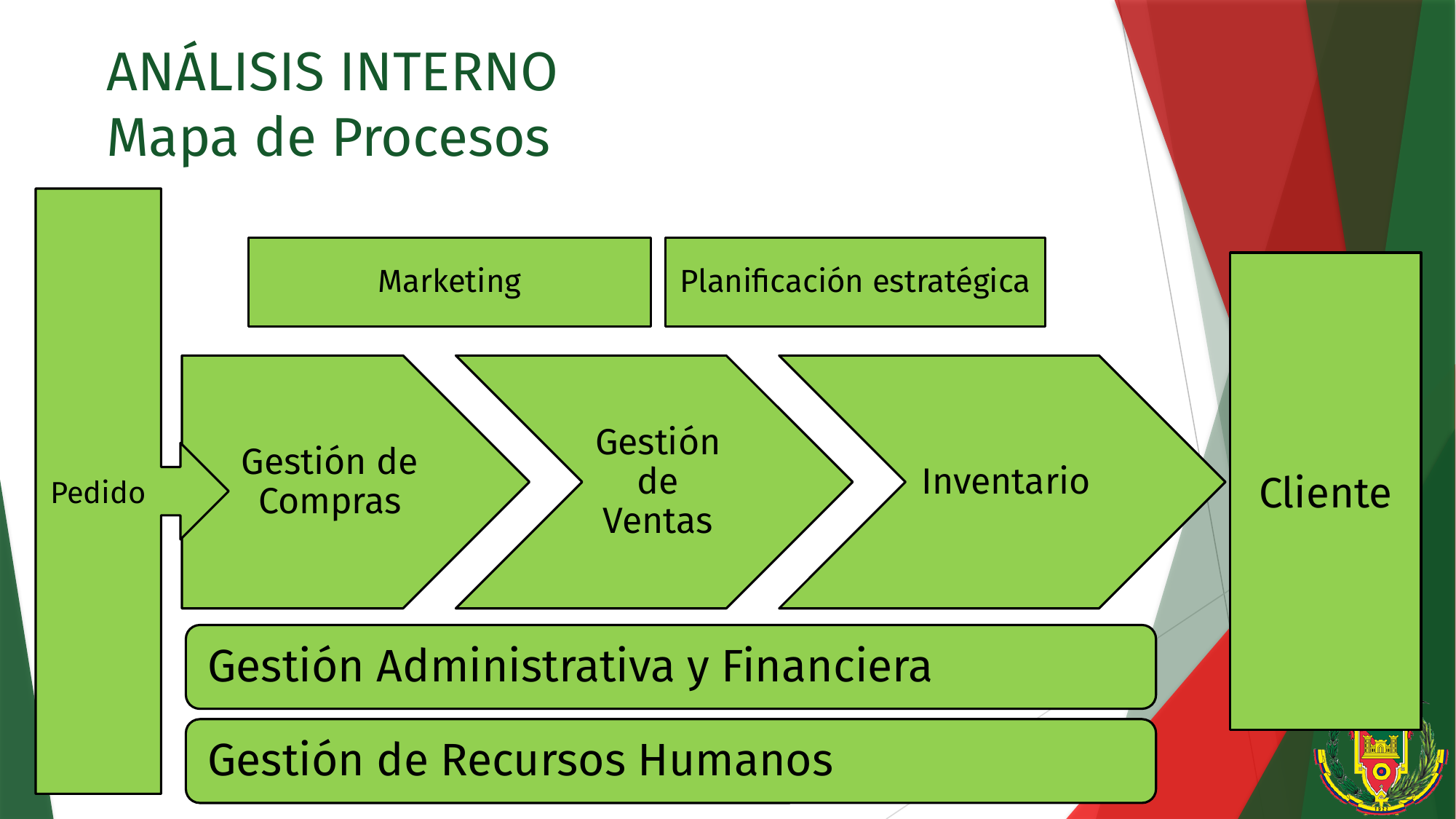

# ANÁLISIS INTERNO Mapa de Procesos
Pedido
Marketing
Planificación estratégica
Cliente
Gestión de Compras
Gestión de Ventas
Inventario
Gestión Administrativa y Financiera
Gestión de Recursos Humanos